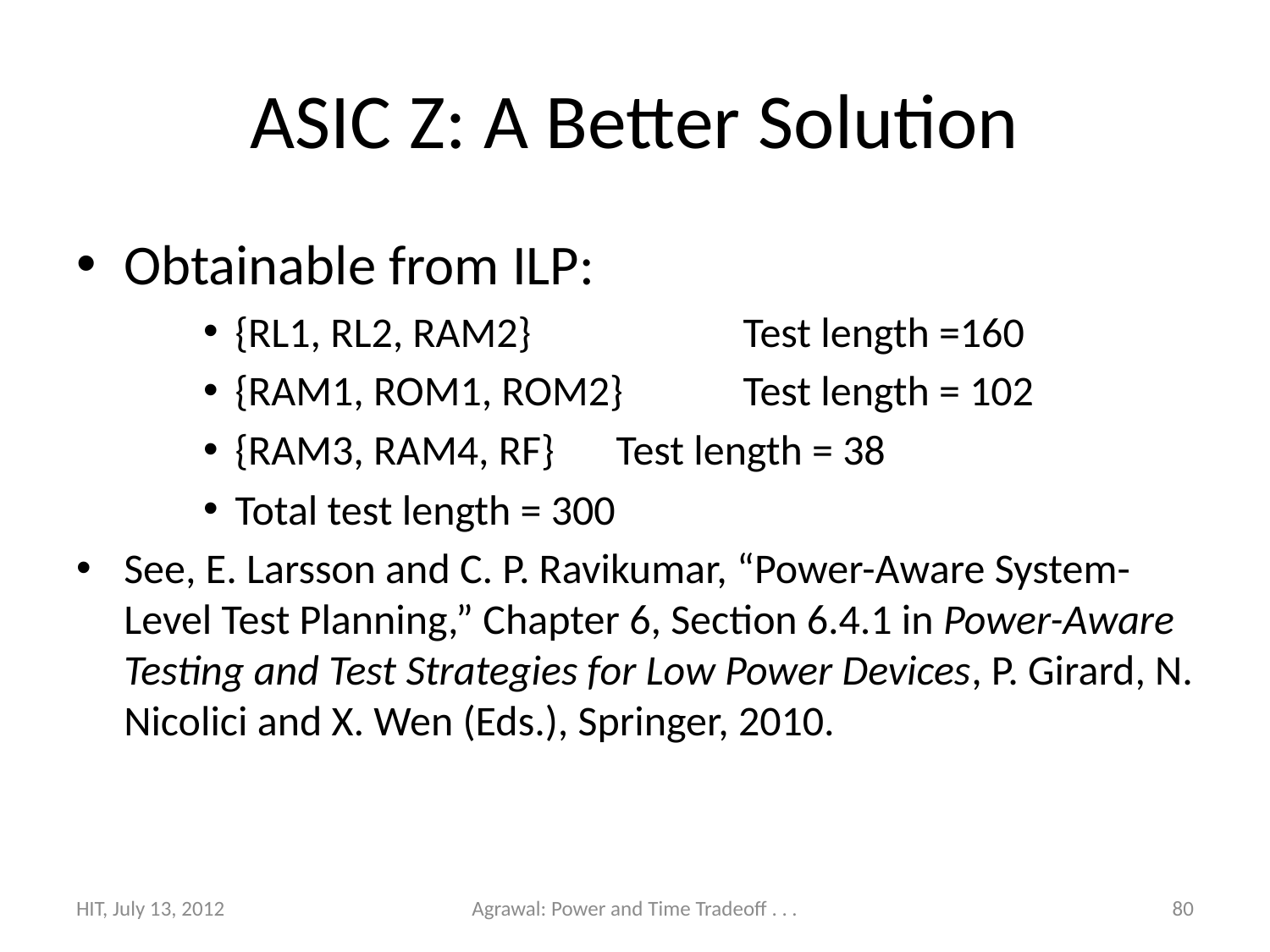

# ASIC Z: A Better Solution
Obtainable from ILP:
{RL1, RL2, RAM2}		Test length =160
{RAM1, ROM1, ROM2}	Test length = 102
{RAM3, RAM4, RF}	Test length = 38
Total test length = 300
See, E. Larsson and C. P. Ravikumar, “Power-Aware System-Level Test Planning,” Chapter 6, Section 6.4.1 in Power-Aware Testing and Test Strategies for Low Power Devices, P. Girard, N. Nicolici and X. Wen (Eds.), Springer, 2010.
HIT, July 13, 2012
Agrawal: Power and Time Tradeoff . . .
80